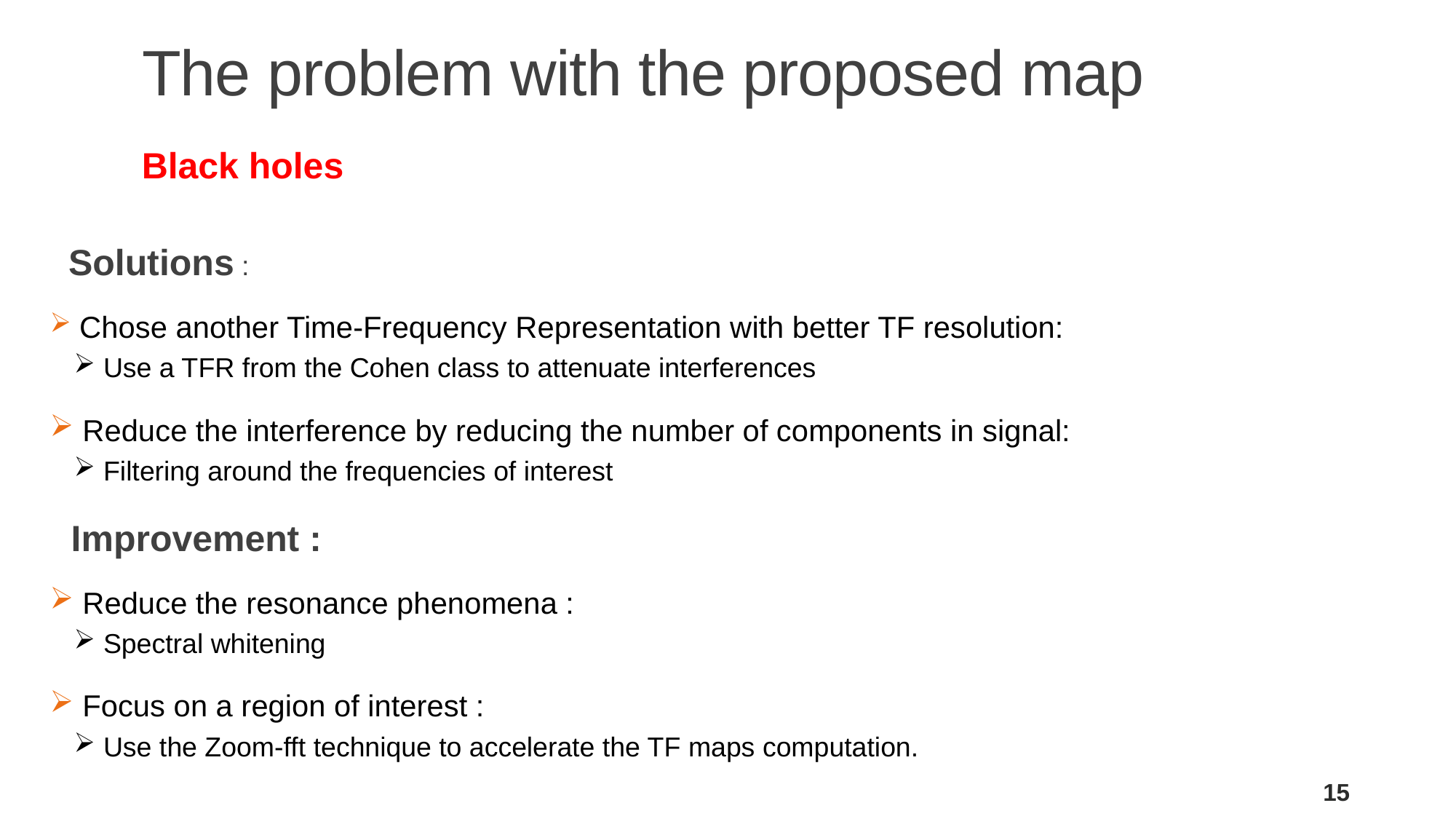

# The problem with the proposed map
Black holes
 Solutions :
 Chose another Time-Frequency Representation with better TF resolution:
 Use a TFR from the Cohen class to attenuate interferences
 Reduce the interference by reducing the number of components in signal:
 Filtering around the frequencies of interest
 Improvement :
 Reduce the resonance phenomena :
 Spectral whitening
 Focus on a region of interest :
 Use the Zoom-fft technique to accelerate the TF maps computation.
15